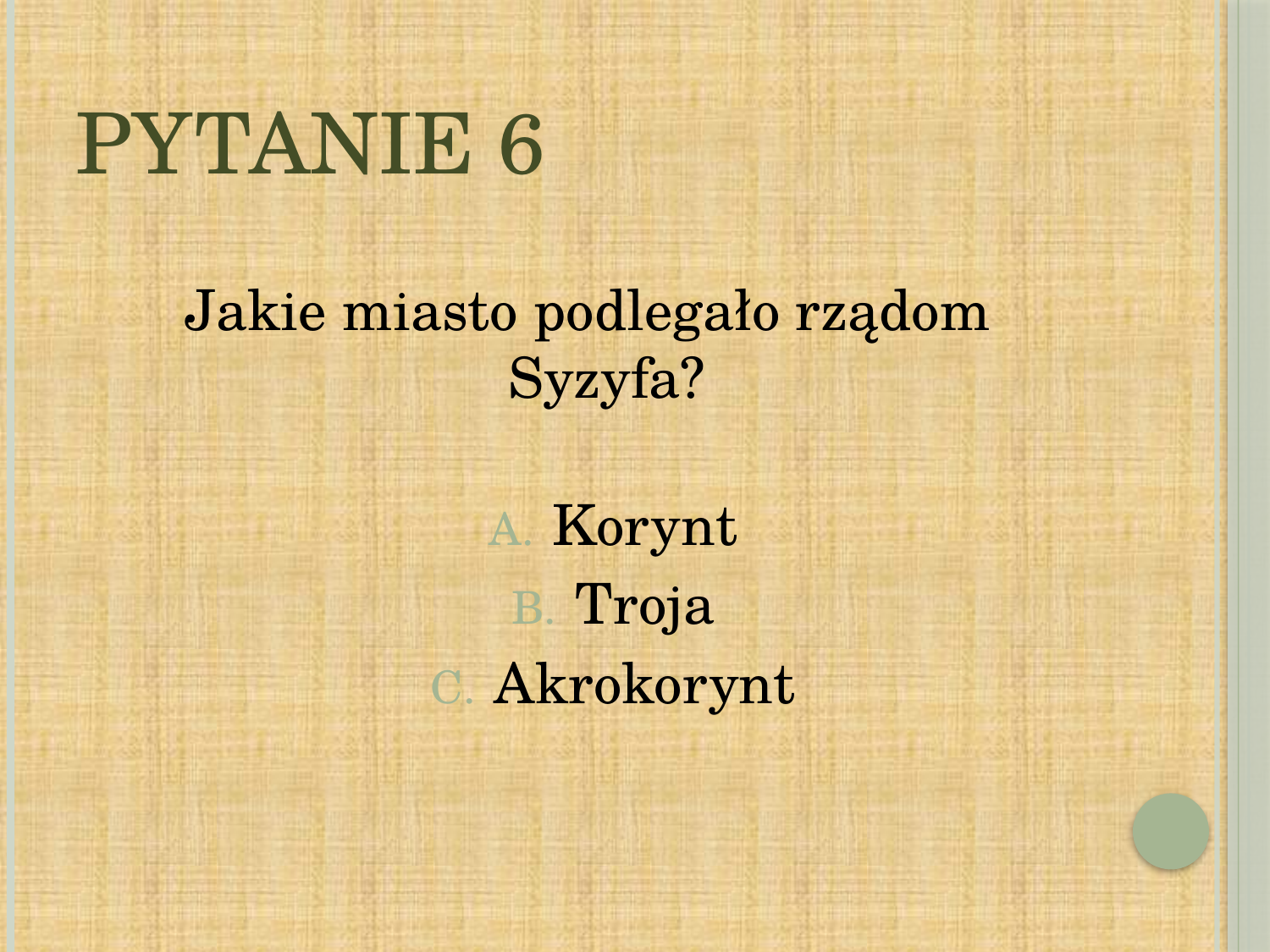

# Pytanie 6
Jakie miasto podlegało rządom Syzyfa?
Korynt
Troja
Akrokorynt